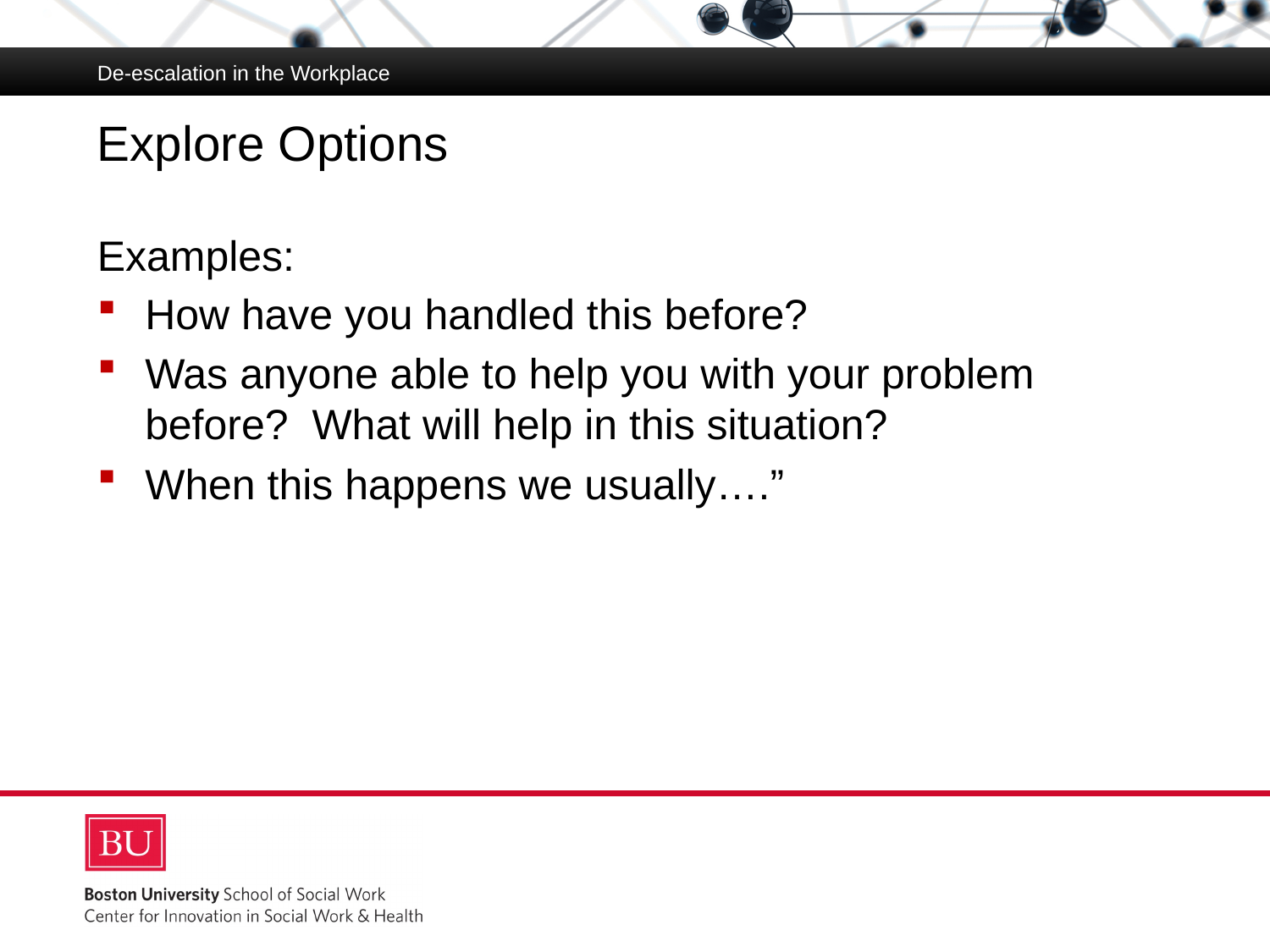

De-escalation in the Workplace
# Explore Options
Examples:
How have you handled this before?
Was anyone able to help you with your problem before?  What will help in this situation?
When this happens we usually….”